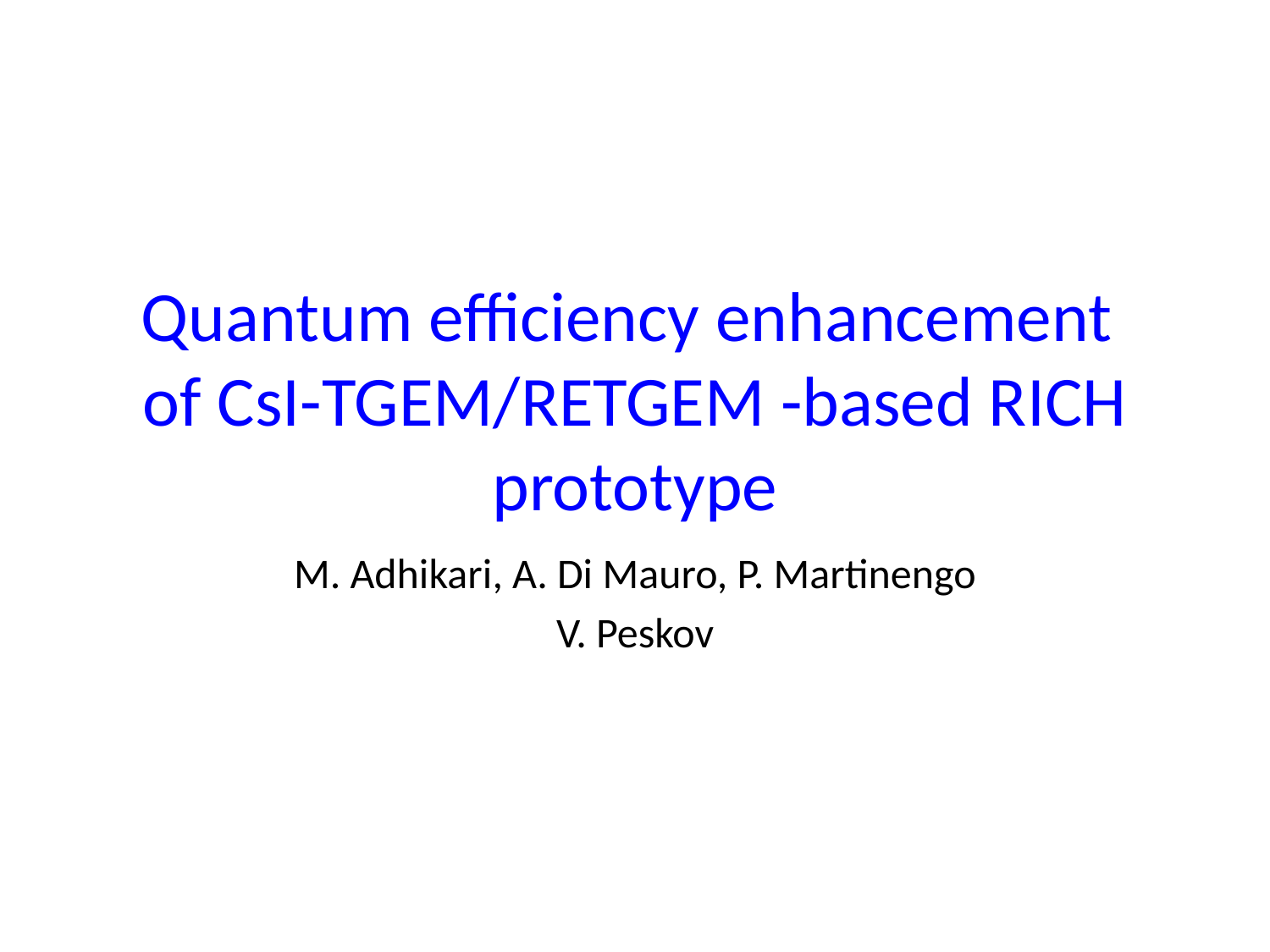

# Quantum efficiency enhancement  of CsI-TGEM/RETGEM -based RICH prototype
M. Adhikari, A. Di Mauro, P. Martinengo
V. Peskov